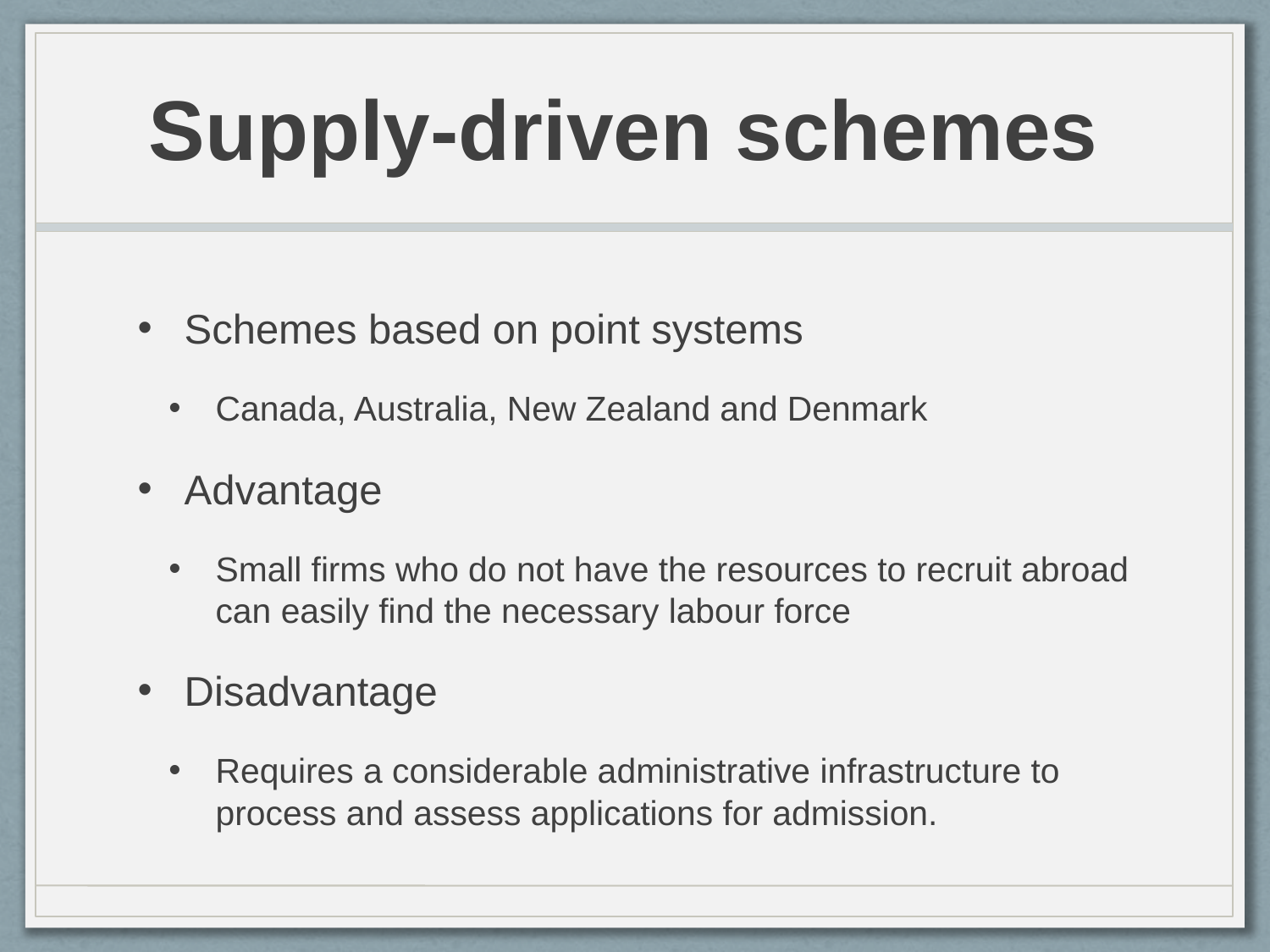

# Supply-driven schemes
Schemes based on point systems
Canada, Australia, New Zealand and Denmark
Advantage
Small firms who do not have the resources to recruit abroad can easily find the necessary labour force
Disadvantage
Requires a considerable administrative infrastructure to process and assess applications for admission.